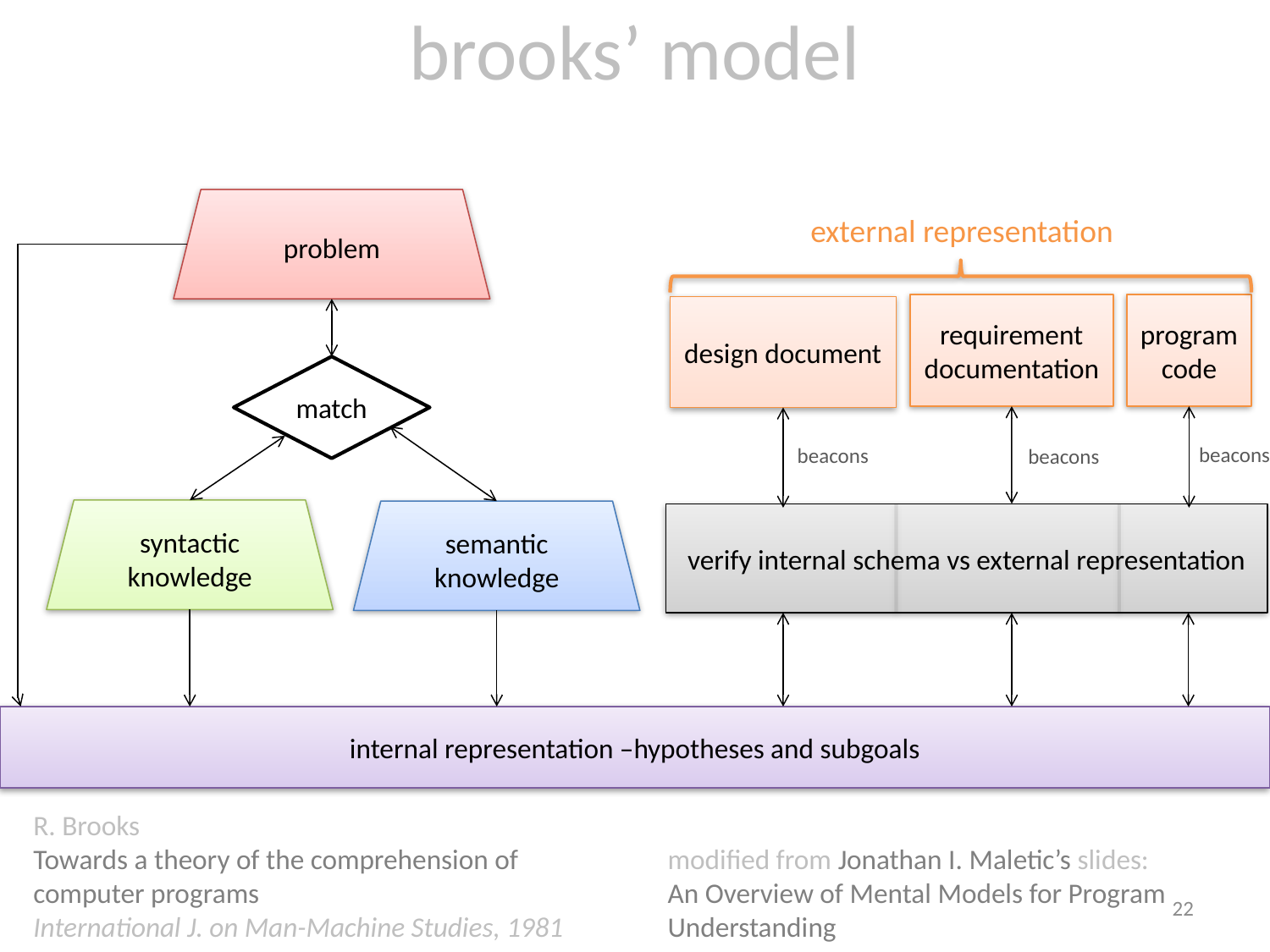

# brooks’ model

problem
external representation
requirement documentation
program code
design document
match
beacons
beacons
beacons
syntactic knowledge
semantic knowledge
verify internal schema vs external representation
internal representation –hypotheses and subgoals
R. Brooks
Towards a theory of the comprehension of computer programs
International J. on Man-Machine Studies, 1981
modified from Jonathan I. Maletic’s slides:
An Overview of Mental Models for Program Understanding
22